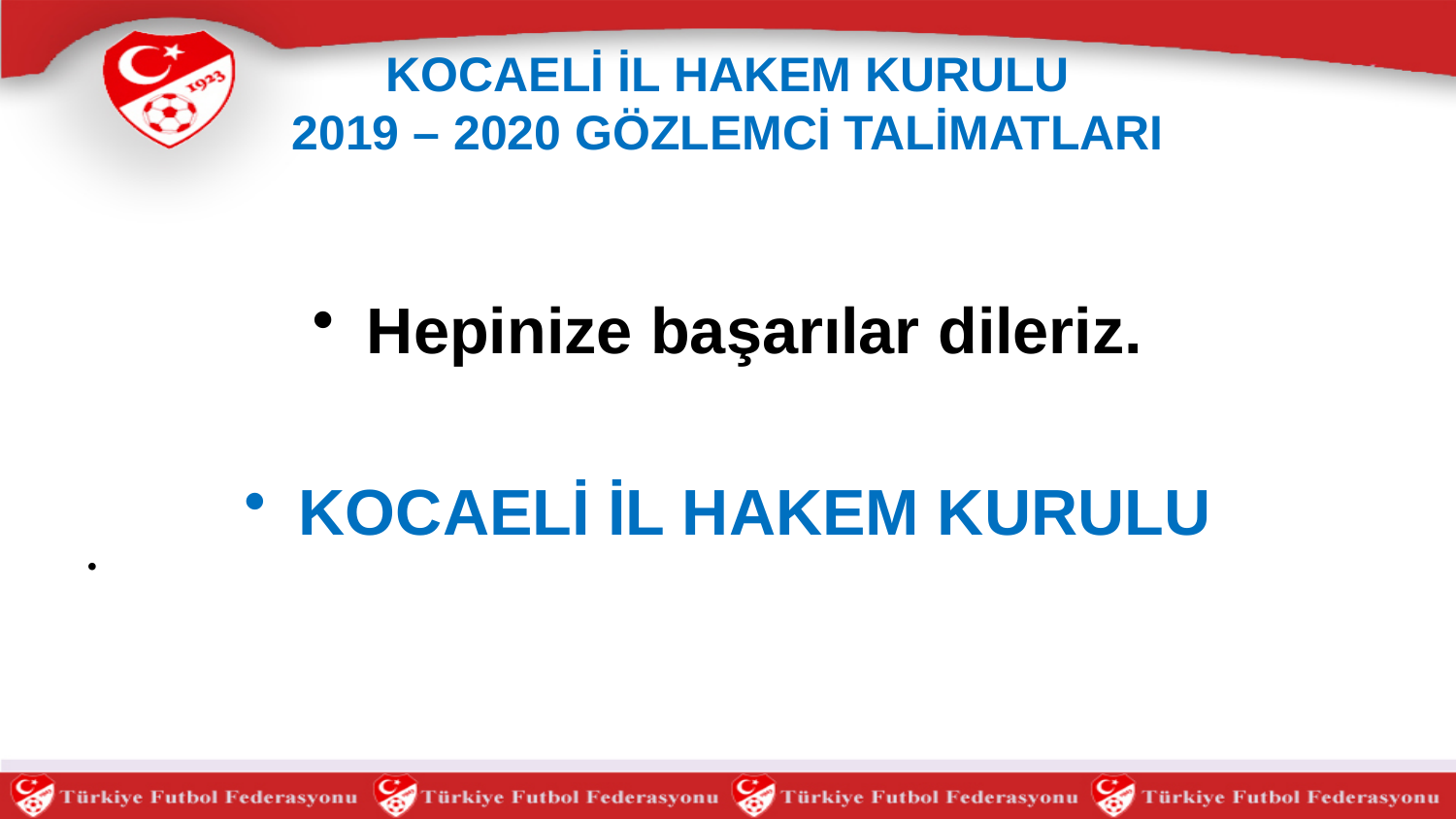

# KOCAELİ İL HAKEM KURULU 2019 – 2020 GÖZLEMCİ TALİMATLARI

Hepinize başarılar dileriz.

KOCAELİ İL HAKEM KURULU